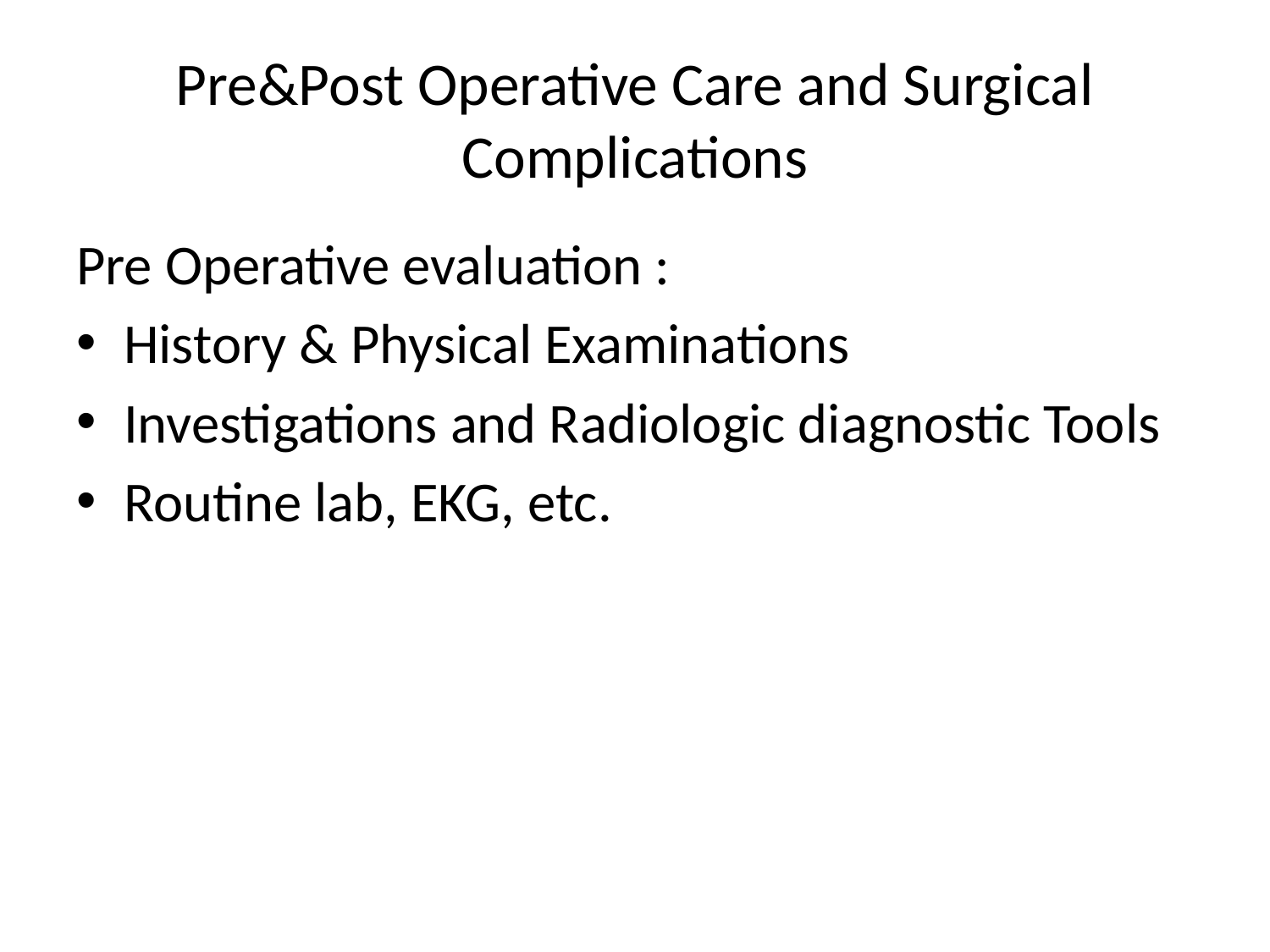

# Pre&Post Operative Care and Surgical Complications
Pre Operative evaluation :
History & Physical Examinations
Investigations and Radiologic diagnostic Tools
Routine lab, EKG, etc.